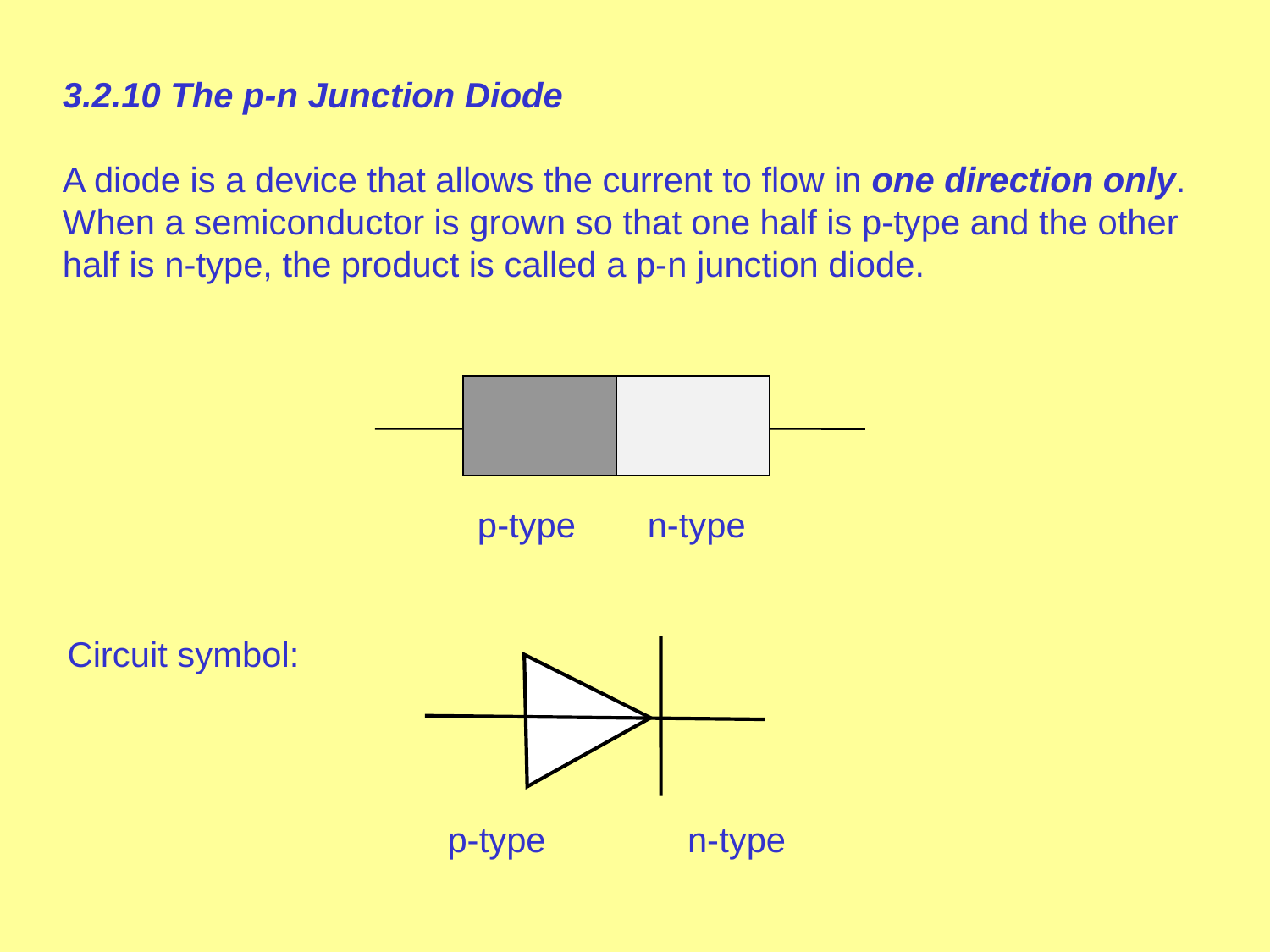

3.2.10 The p-n Junction Diode

A diode is a device that allows the current to flow in one direction only.
When a semiconductor is grown so that one half is p-type and the other half is n-type, the product is called a p-n junction diode.

p-type
n-type
Circuit symbol:

p-type
n-type